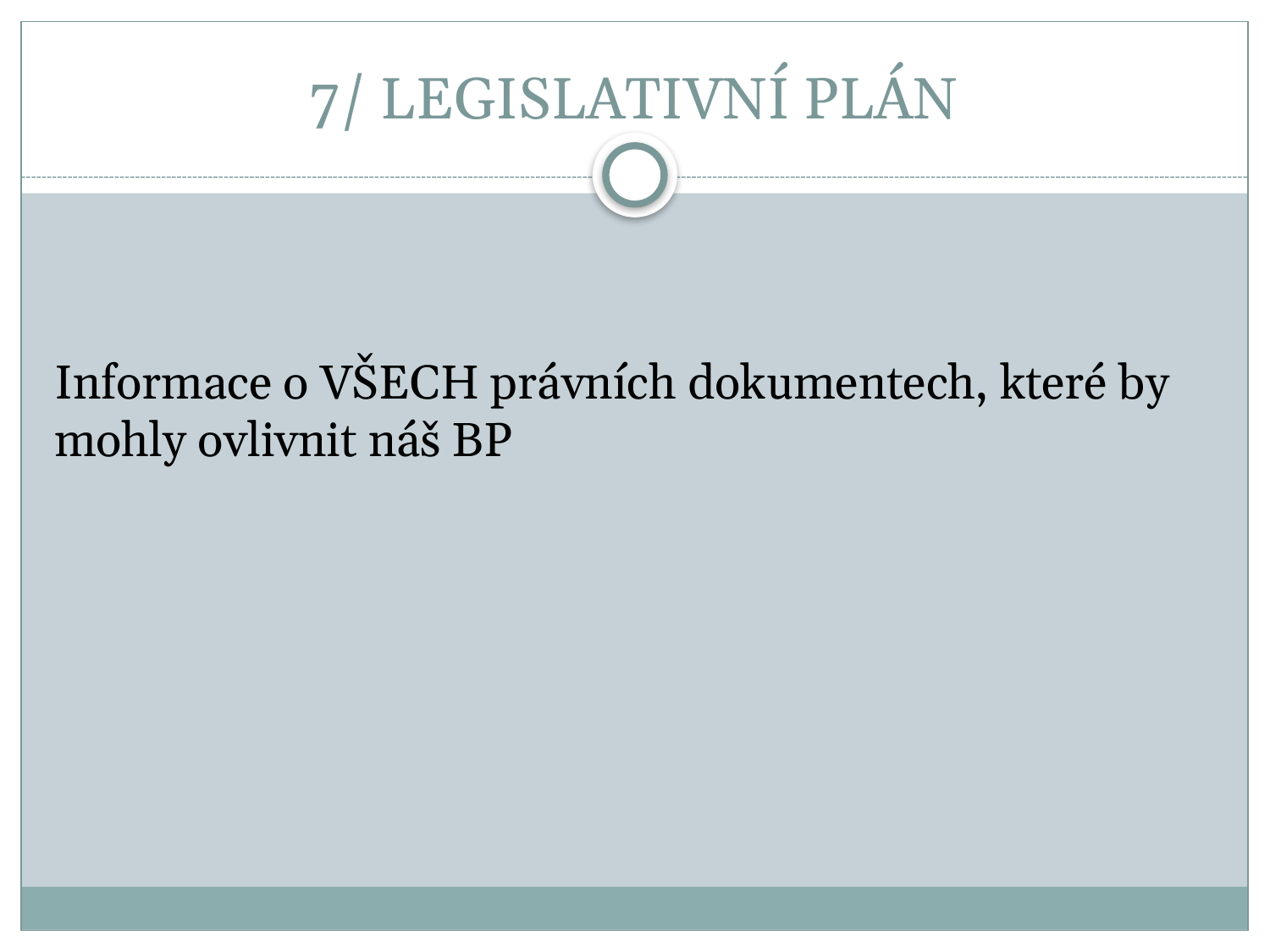

# 7/ LEGISLATIVNÍ PLÁN

Informace o VŠECH právních dokumentech, které by mohly ovlivnit náš BP